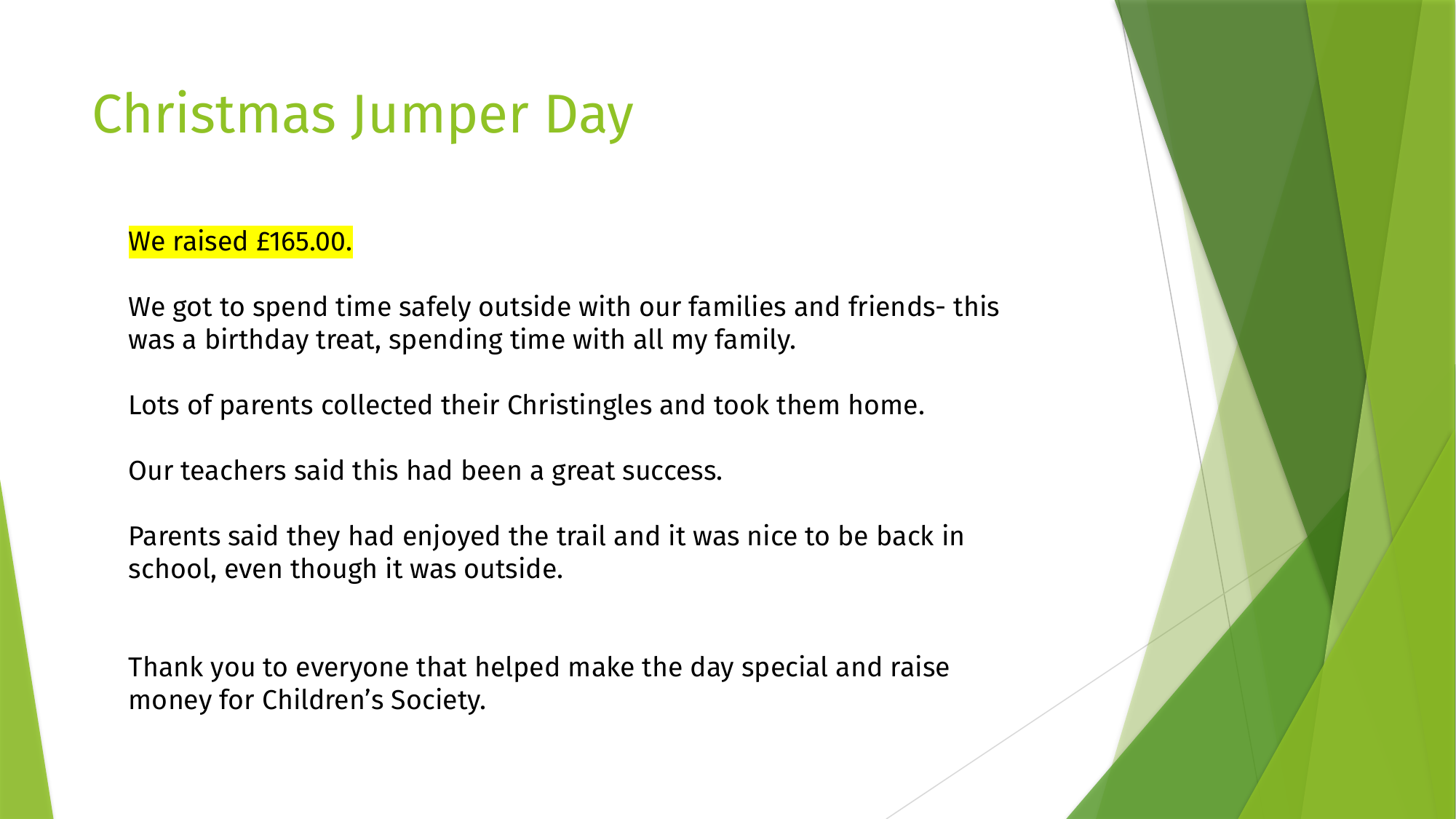

# Christmas Jumper Day
We raised £165.00.

We got to spend time safely outside with our families and friends- this was a birthday treat, spending time with all my family.

Lots of parents collected their Christingles and took them home.

Our teachers said this had been a great success.

Parents said they had enjoyed the trail and it was nice to be back in school, even though it was outside.

Thank you to everyone that helped make the day special and raise money for Children’s Society.